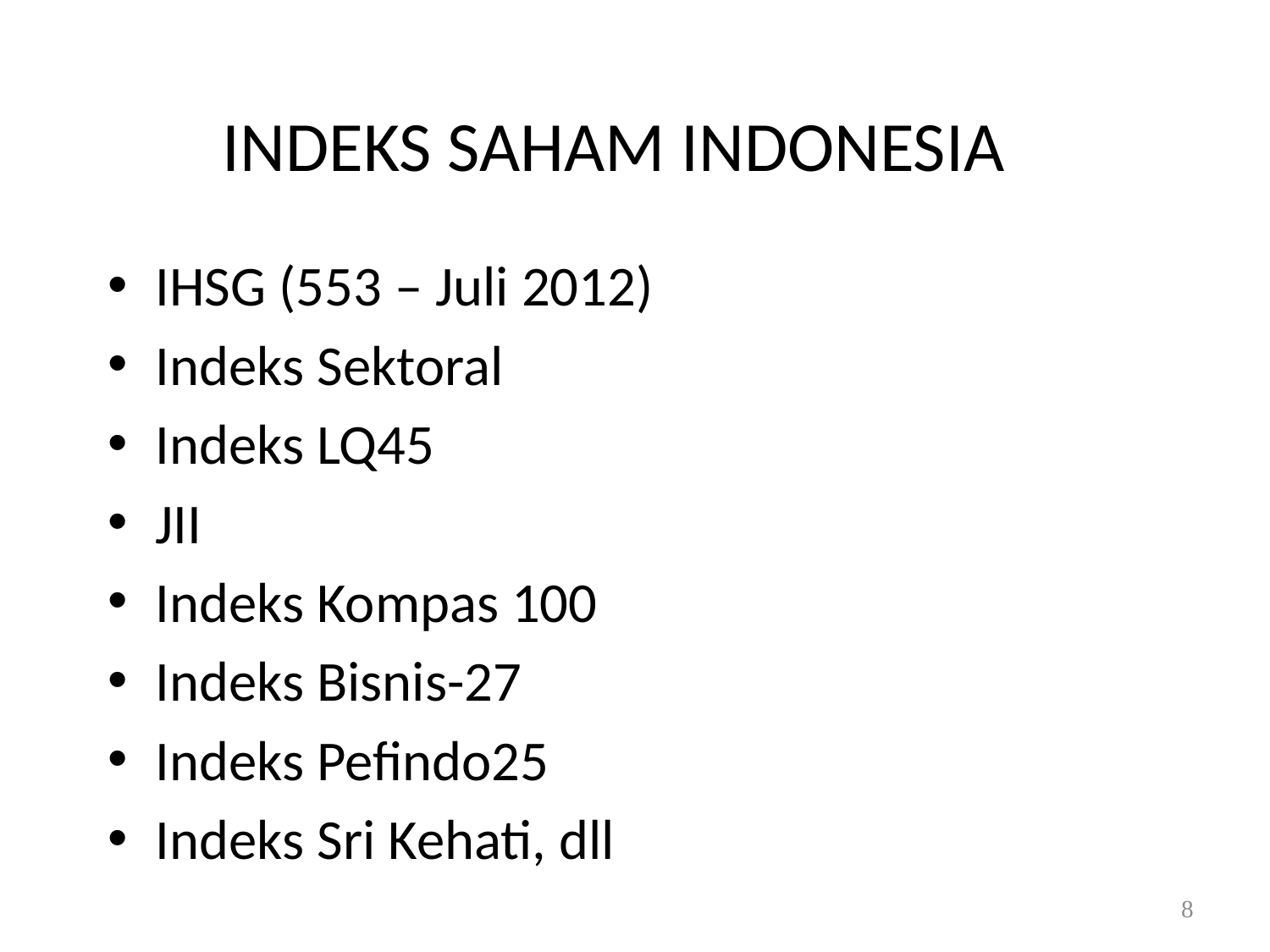

# INDEKS SAHAM INDONESIA
IHSG (553 – Juli 2012)
Indeks Sektoral
Indeks LQ45
JII
Indeks Kompas 100
Indeks Bisnis-27
Indeks Pefindo25
Indeks Sri Kehati, dll
8